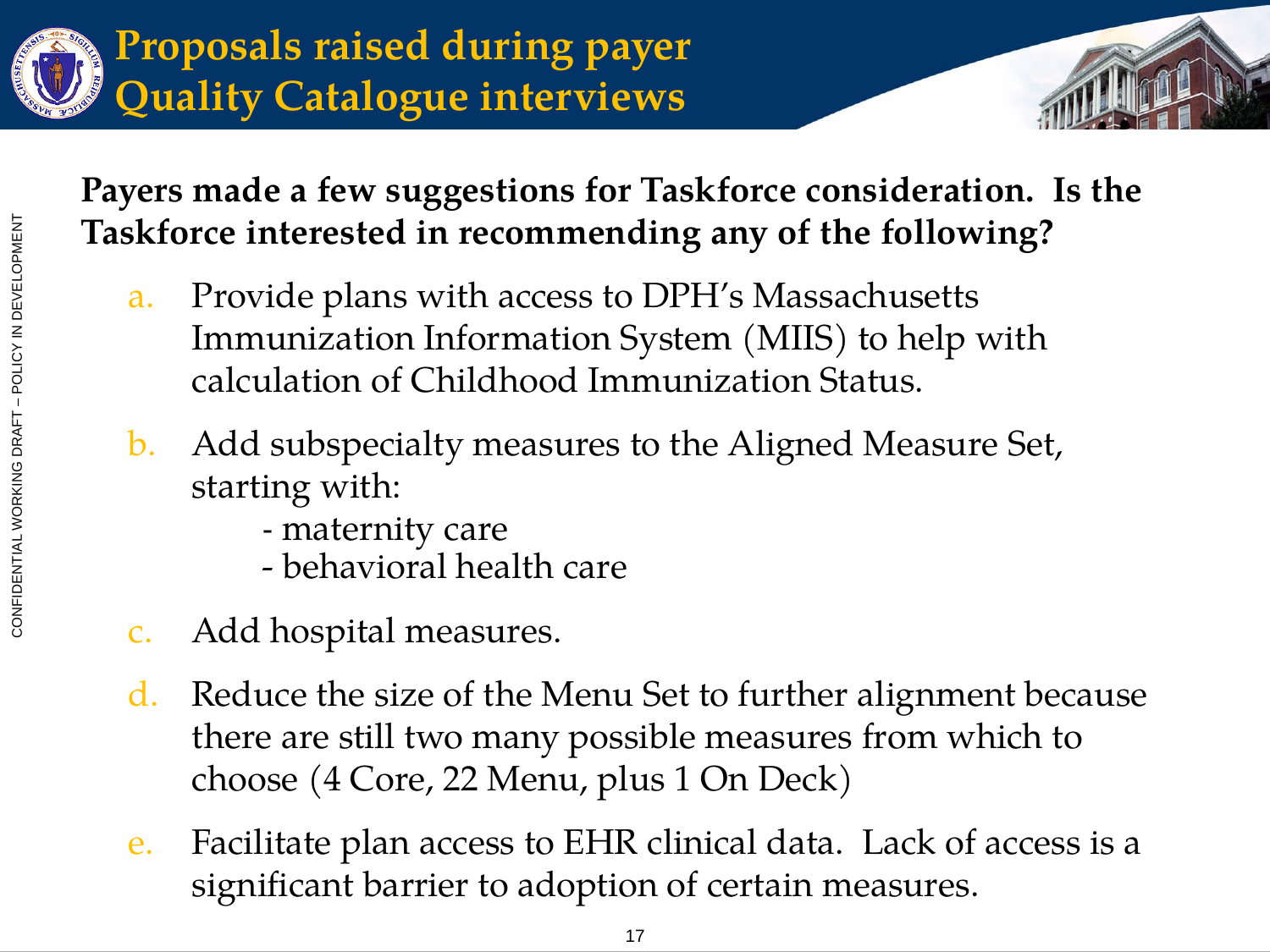

# Proposals raised during payer Quality Catalogue interviews
Payers made a few suggestions for Taskforce consideration.  Is the Taskforce interested in recommending any of the following?
Provide plans with access to DPH’s Massachusetts Immunization Information System (MIIS) to help with calculation of Childhood Immunization Status.
Add subspecialty measures to the Aligned Measure Set, starting with:
	- maternity care
	- behavioral health care
Add hospital measures.
Reduce the size of the Menu Set to further alignment because there are still two many possible measures from which to choose (4 Core, 22 Menu, plus 1 On Deck)
Facilitate plan access to EHR clinical data.  Lack of access is a significant barrier to adoption of certain measures.